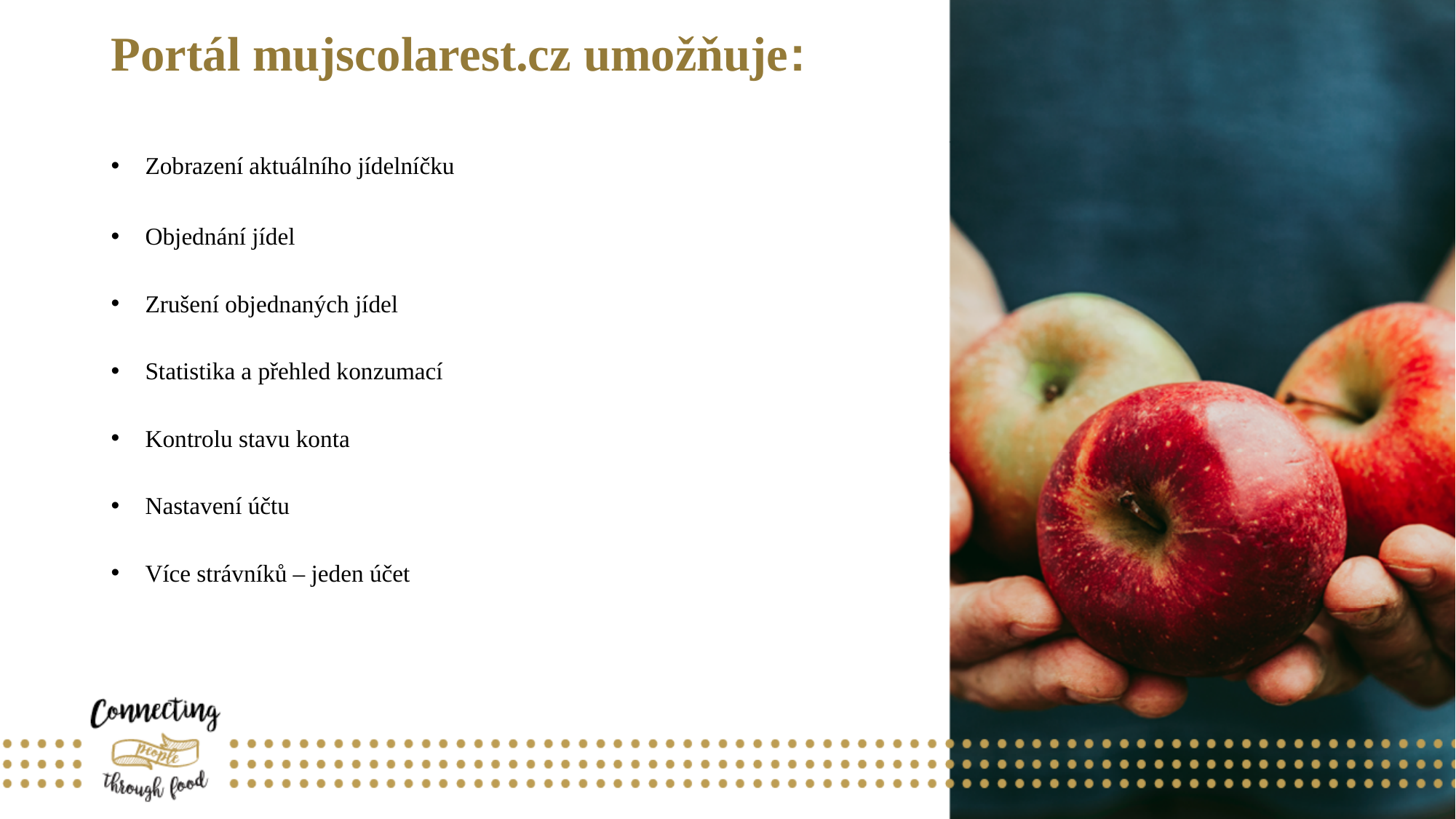

Portál mujscolarest.cz umožňuje:
Zobrazení aktuálního jídelníčku
Objednání jídel
Zrušení objednaných jídel
Statistika a přehled konzumací
Kontrolu stavu konta
Nastavení účtu
Více strávníků – jeden účet